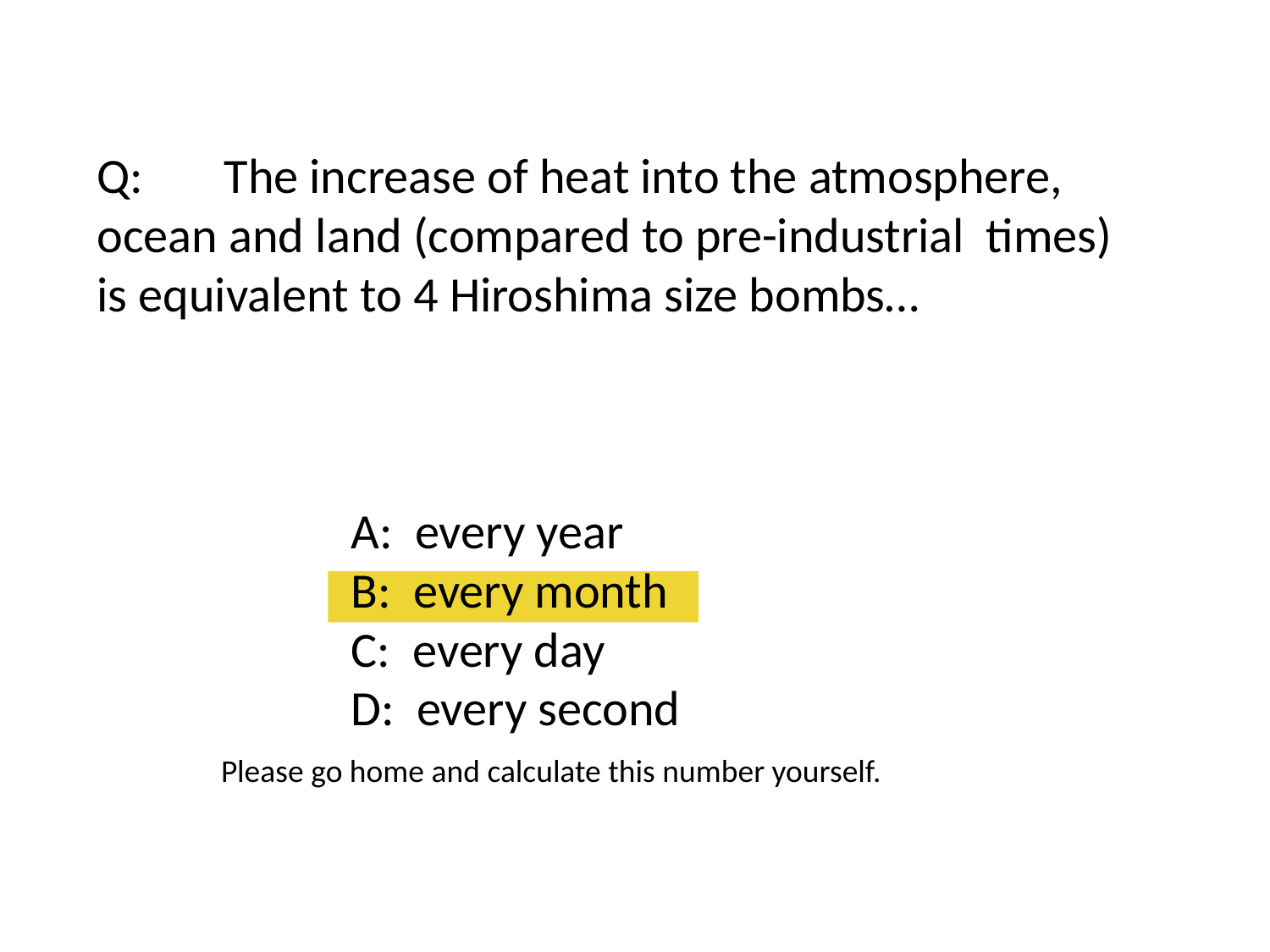

Q:	The increase of heat into the atmosphere, 	ocean and land (compared to pre-industrial 	times) is equivalent to 4 Hiroshima size bombs…

		A:  every year
		B:  every month
		C:  every day
		D:  every second

Please go home and calculate this number yourself.